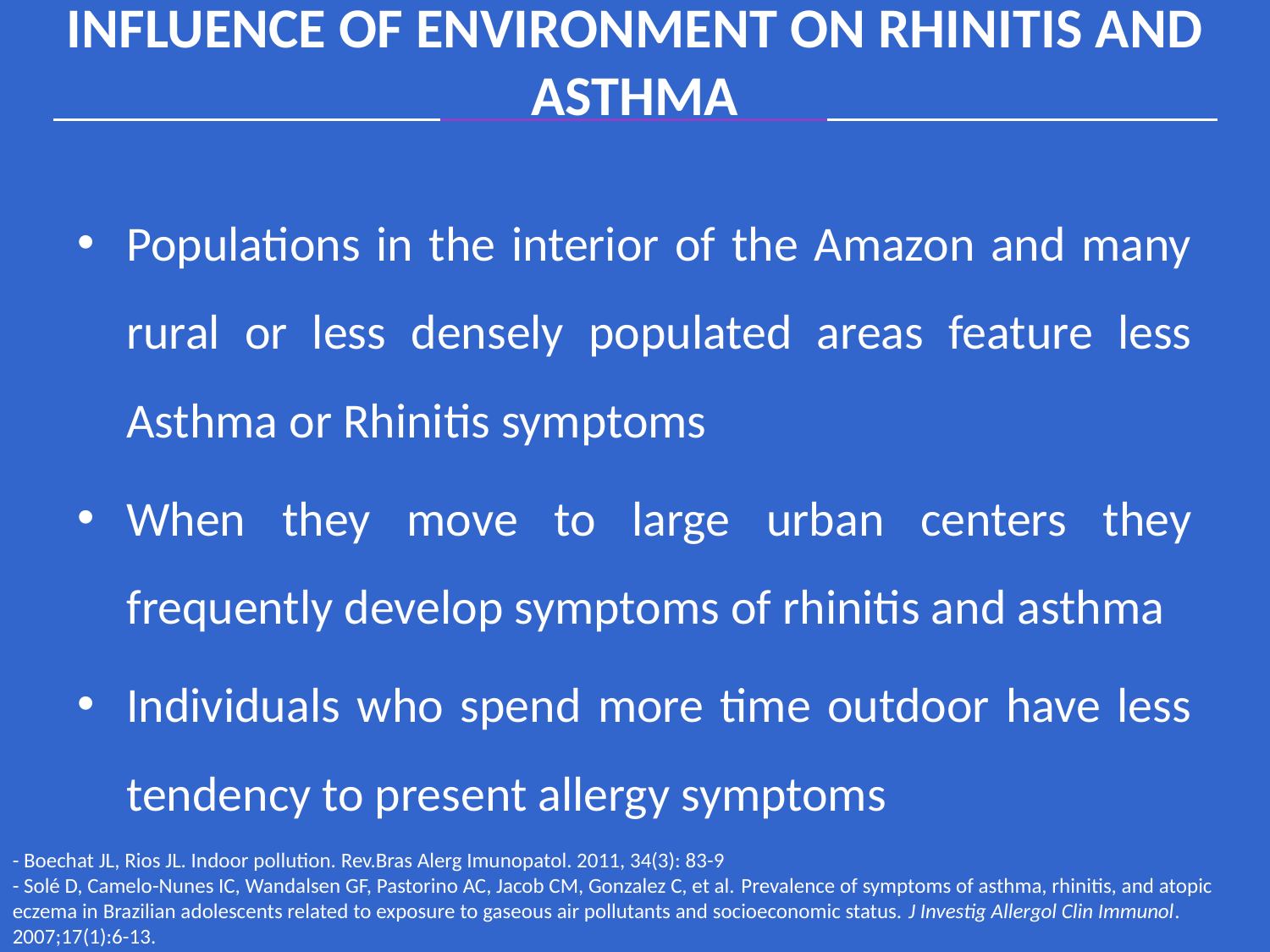

INFLUENCE OF ENVIRONMENT ON RHINITIS AND ASTHMA
Populations in the interior of the Amazon and many rural or less densely populated areas feature less Asthma or Rhinitis symptoms
When they move to large urban centers they frequently develop symptoms of rhinitis and asthma
Individuals who spend more time outdoor have less tendency to present allergy symptoms
- Boechat JL, Rios JL. Indoor pollution. Rev.Bras Alerg Imunopatol. 2011, 34(3): 83-9
- Solé D, Camelo-Nunes IC, Wandalsen GF, Pastorino AC, Jacob CM, Gonzalez C, et al. Prevalence of symptoms of asthma, rhinitis, and atopic eczema in Brazilian adolescents related to exposure to gaseous air pollutants and socioeconomic status. J Investig Allergol Clin Immunol. 2007;17(1):6-13.